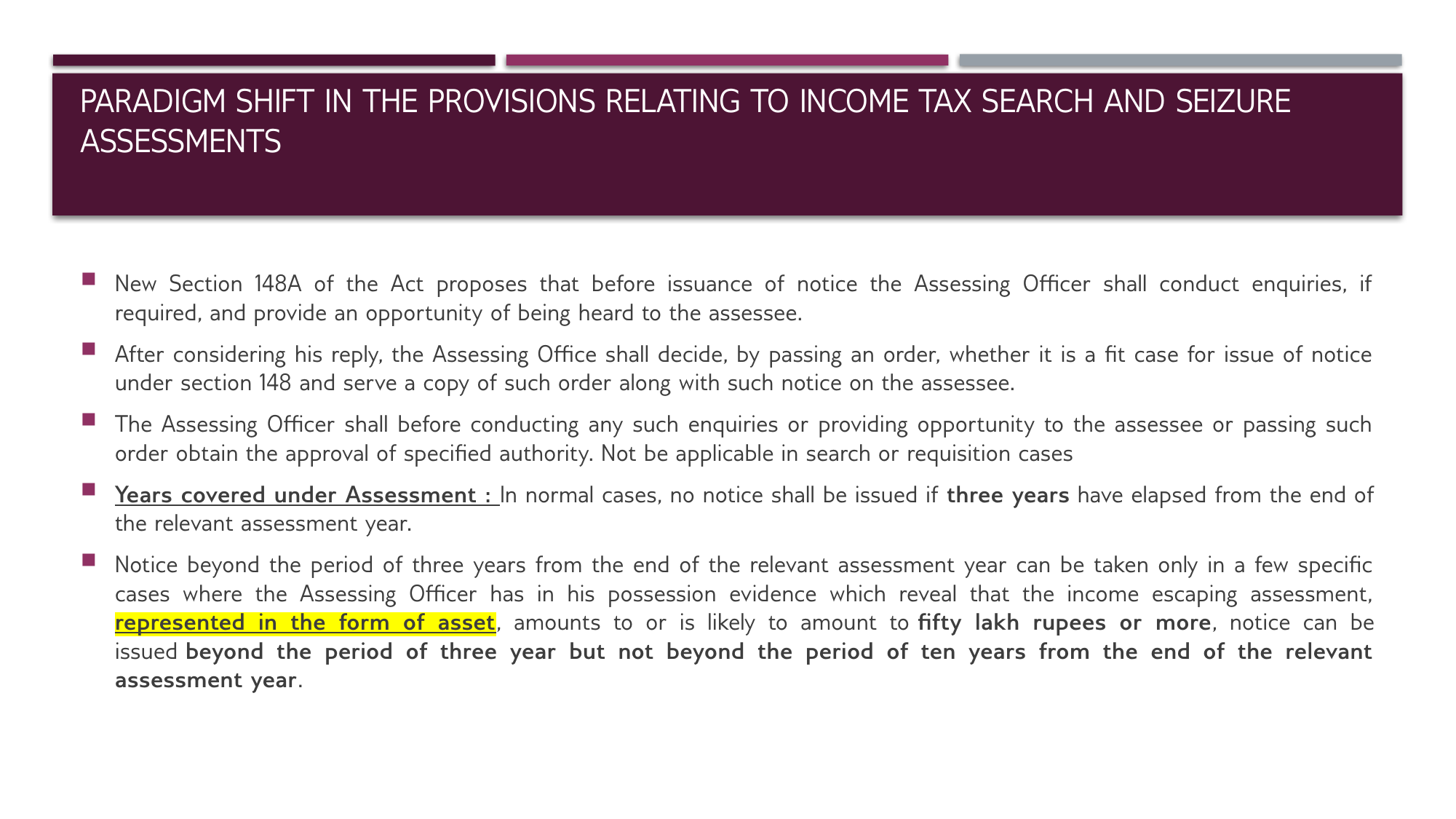

# Paradigm shift in the provisions relating to Income Tax Search and Seizure Assessments
New Section 148A of the Act proposes that before issuance of notice the Assessing Officer shall conduct enquiries, if required, and provide an opportunity of being heard to the assessee.
After considering his reply, the Assessing Office shall decide, by passing an order, whether it is a fit case for issue of notice under section 148 and serve a copy of such order along with such notice on the assessee.
The Assessing Officer shall before conducting any such enquiries or providing opportunity to the assessee or passing such order obtain the approval of specified authority. Not be applicable in search or requisition cases
Years covered under Assessment : In normal cases, no notice shall be issued if three years have elapsed from the end of the relevant assessment year.
Notice beyond the period of three years from the end of the relevant assessment year can be taken only in a few specific cases where the Assessing Officer has in his possession evidence which reveal that the income escaping assessment, represented in the form of asset, amounts to or is likely to amount to fifty lakh rupees or more, notice can be issued beyond the period of three year but not beyond the period of ten years from the end of the relevant assessment year.